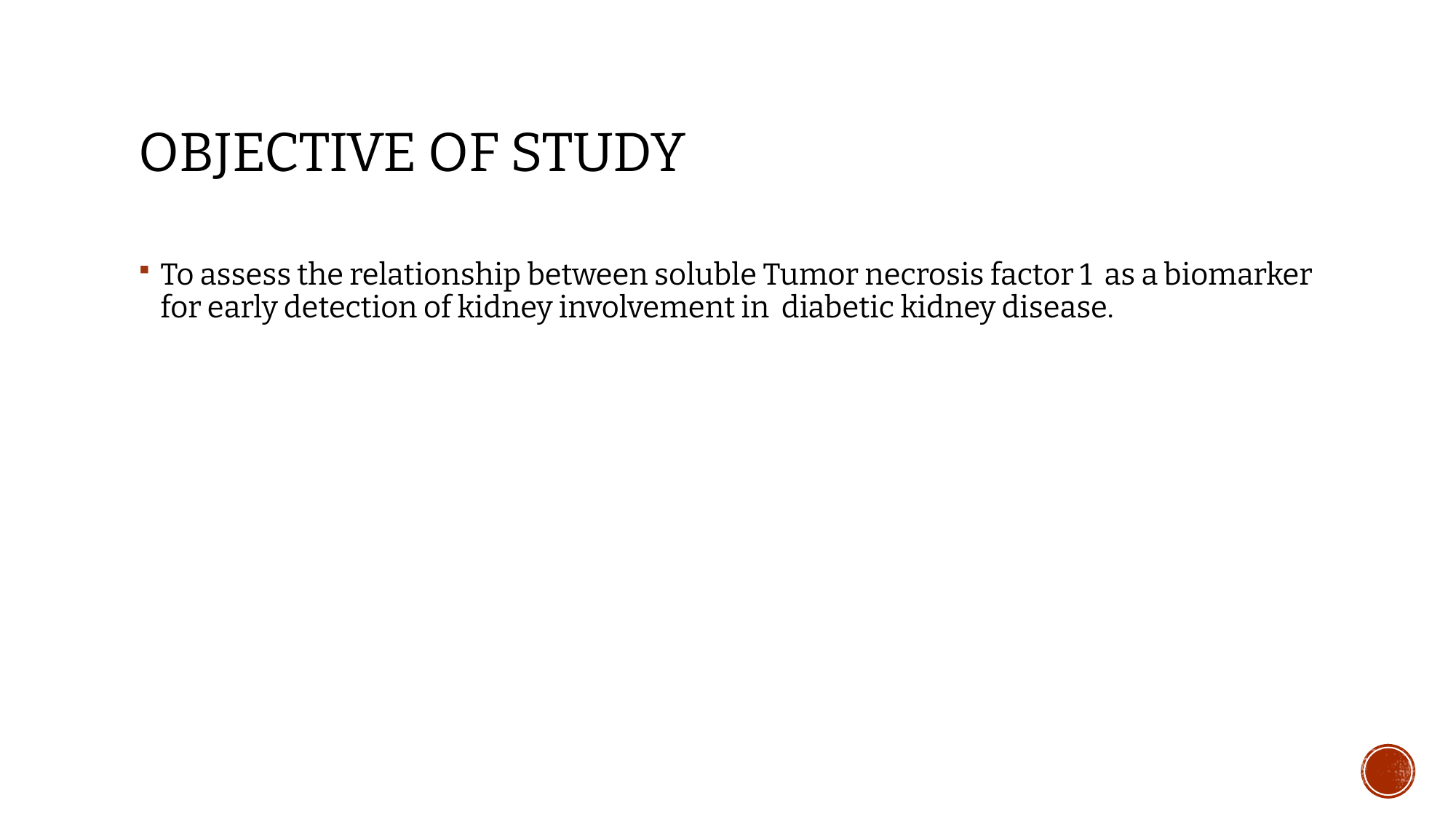

# OBJECTIVE OF STUDY
To assess the relationship between soluble Tumor necrosis factor 1  as a biomarker for early detection of kidney involvement in  diabetic kidney disease.